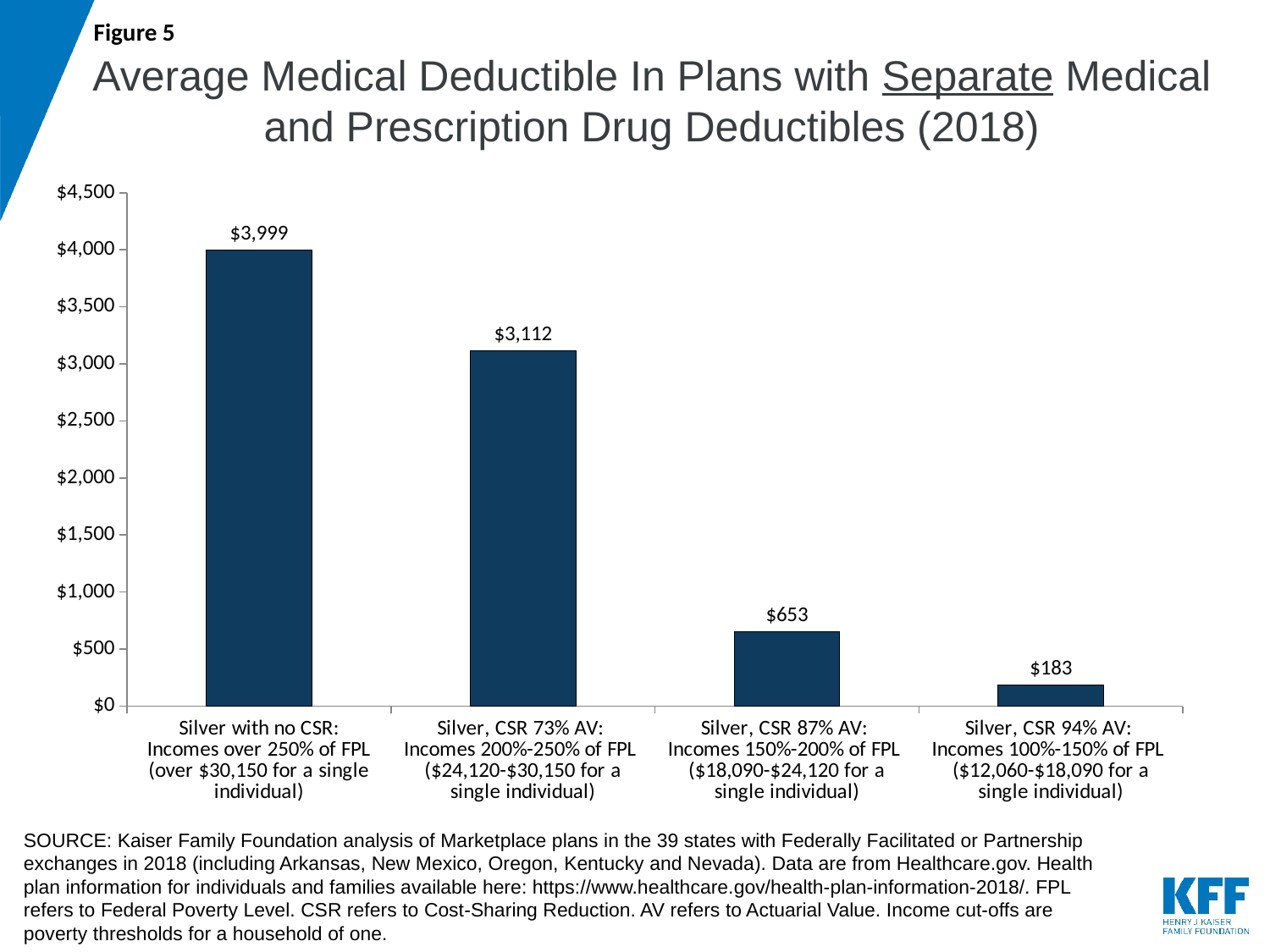

Figure 5
# Average Medical Deductible In Plans with Separate Medical and Prescription Drug Deductibles (2018)

### Chart

| Category | Column1 |
|---|---|
| Silver with no CSR:
Incomes over 250% of FPL
(over $30,150 for a single individual) | 3999.0 |
| Silver, CSR 73% AV:
Incomes 200%-250% of FPL
($24,120-$30,150 for a single individual) | 3112.0 |
| Silver, CSR 87% AV:
Incomes 150%-200% of FPL
($18,090-$24,120 for a single individual) | 653.0 |
| Silver, CSR 94% AV:
Incomes 100%-150% of FPL
($12,060-$18,090 for a single individual) | 183.0 |